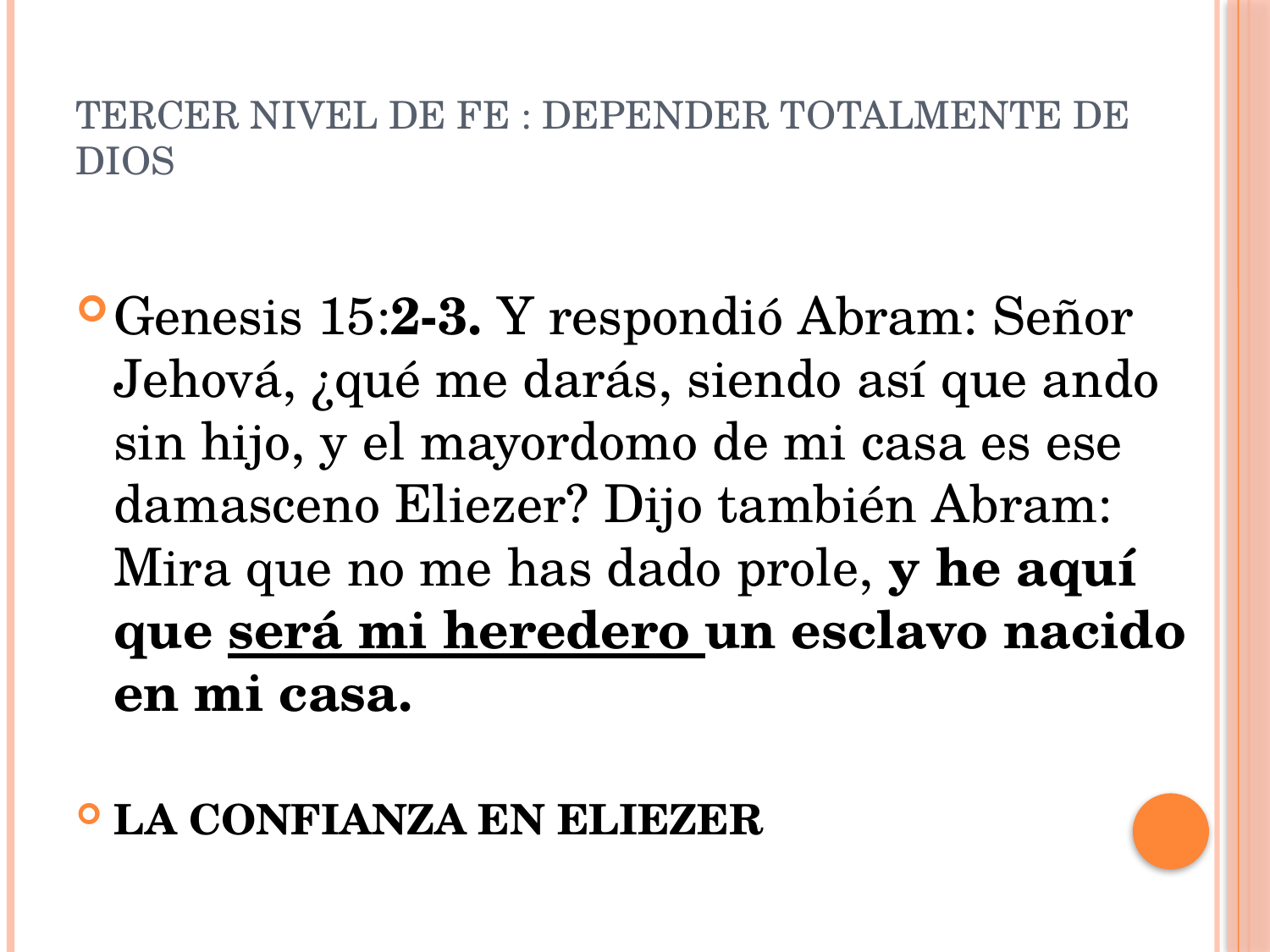

# TERCER NIVEL DE FE : DEPENDER TOTALMENTE DE DIOS
Genesis 15:2-3. Y respondió Abram: Señor Jehová, ¿qué me darás, siendo así que ando sin hijo, y el mayordomo de mi casa es ese damasceno Eliezer? Dijo también Abram: Mira que no me has dado prole, y he aquí que será mi heredero un esclavo nacido en mi casa.

LA CONFIANZA EN ELIEZER